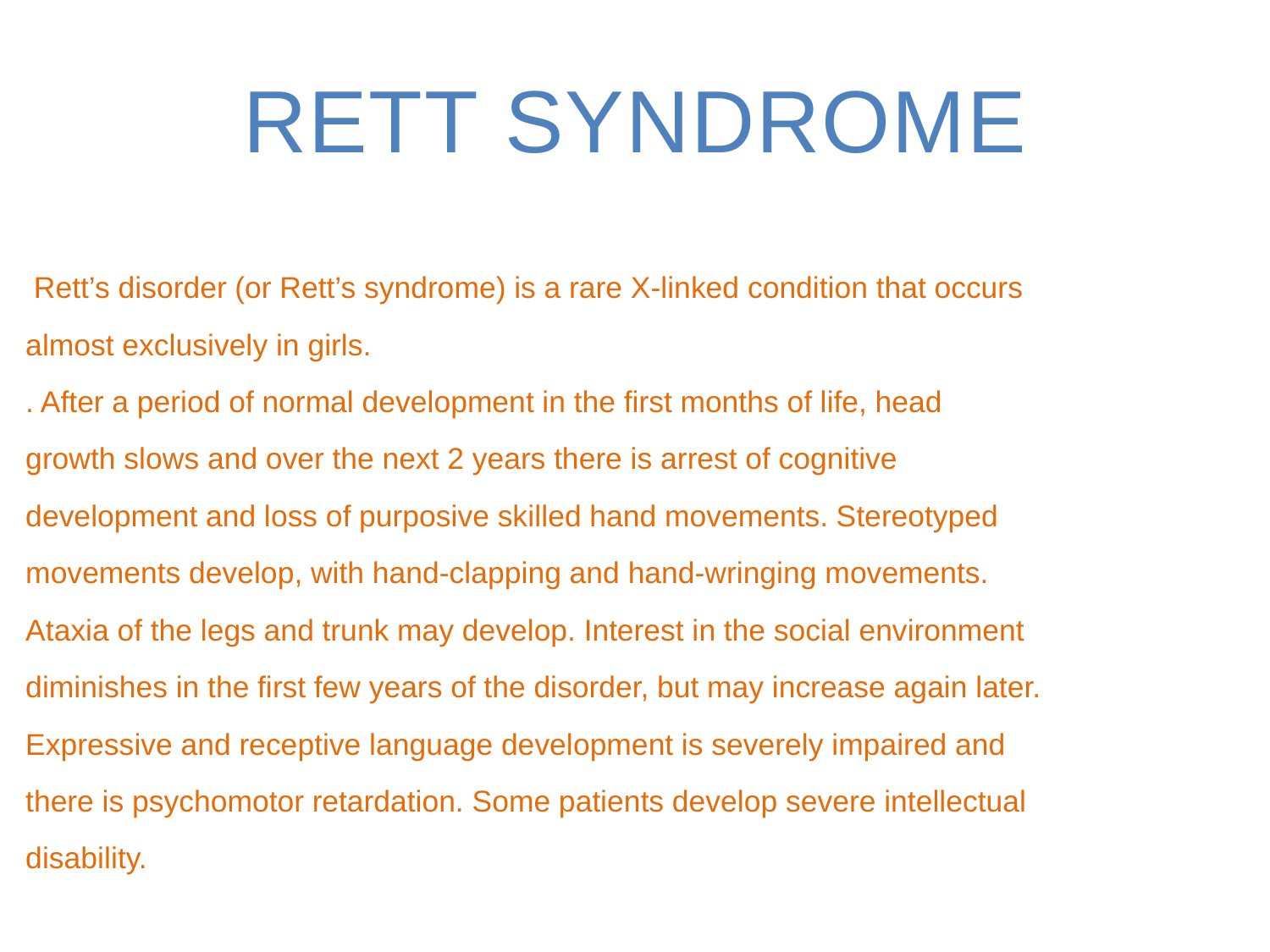

# Rett syndrome
 Rett’s disorder (or Rett’s syndrome) is a rare X-linked condition that occurs
almost exclusively in girls.
. After a period of normal development in the first months of life, head
growth slows and over the next 2 years there is arrest of cognitive
development and loss of purposive skilled hand movements. Stereotyped
movements develop, with hand-clapping and hand-wringing movements.
Ataxia of the legs and trunk may develop. Interest in the social environment
diminishes in the first few years of the disorder, but may increase again later.
Expressive and receptive language development is severely impaired and
there is psychomotor retardation. Some patients develop severe intellectual
disability.